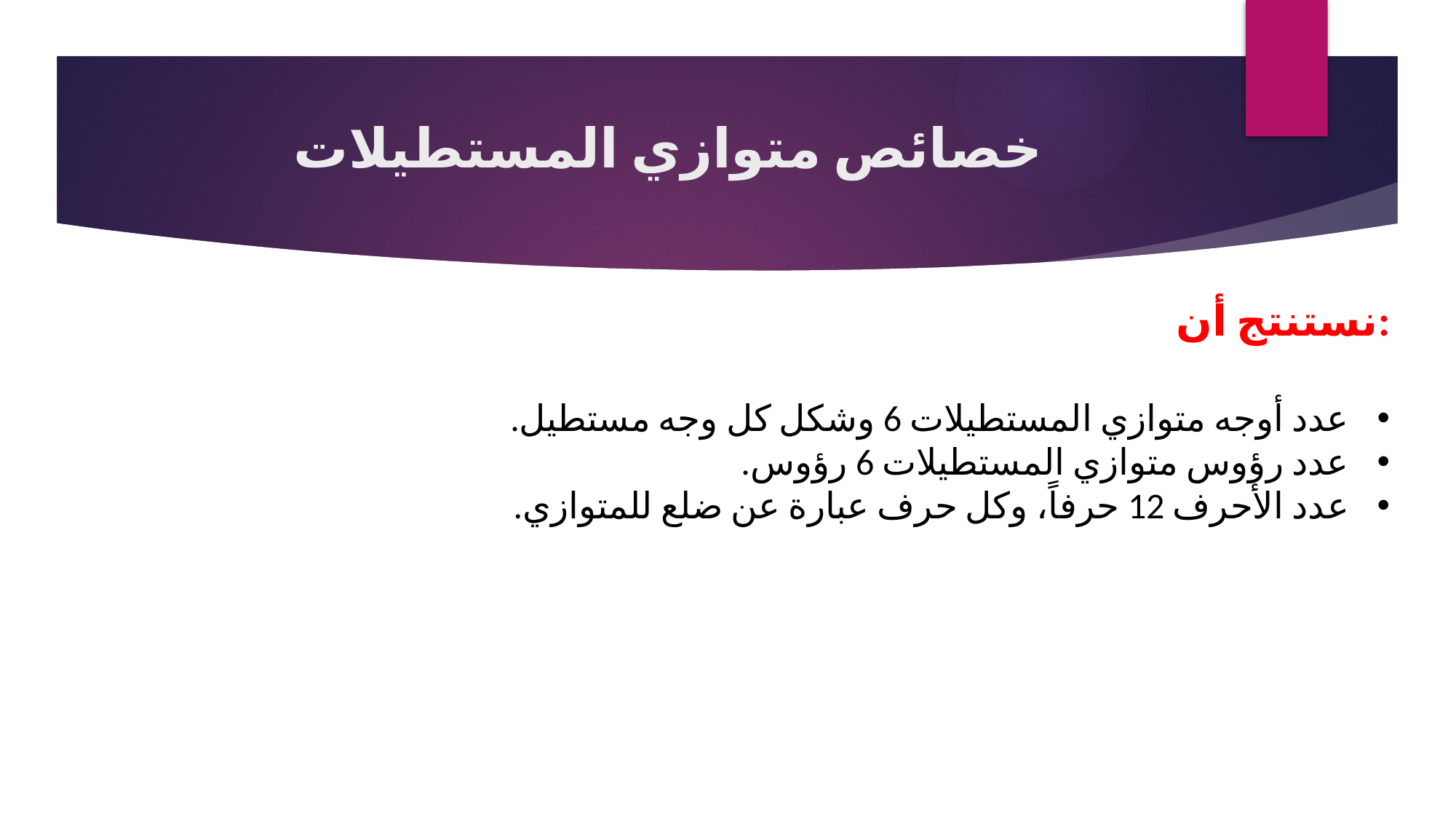

خصائص متوازي المستطيلات
نستنتج أن:

عدد أوجه متوازي المستطيلات 6 وشكل كل وجه مستطيل.
عدد رؤوس متوازي المستطيلات 6 رؤوس.
عدد الأحرف 12 حرفاً، وكل حرف عبارة عن ضلع للمتوازي.